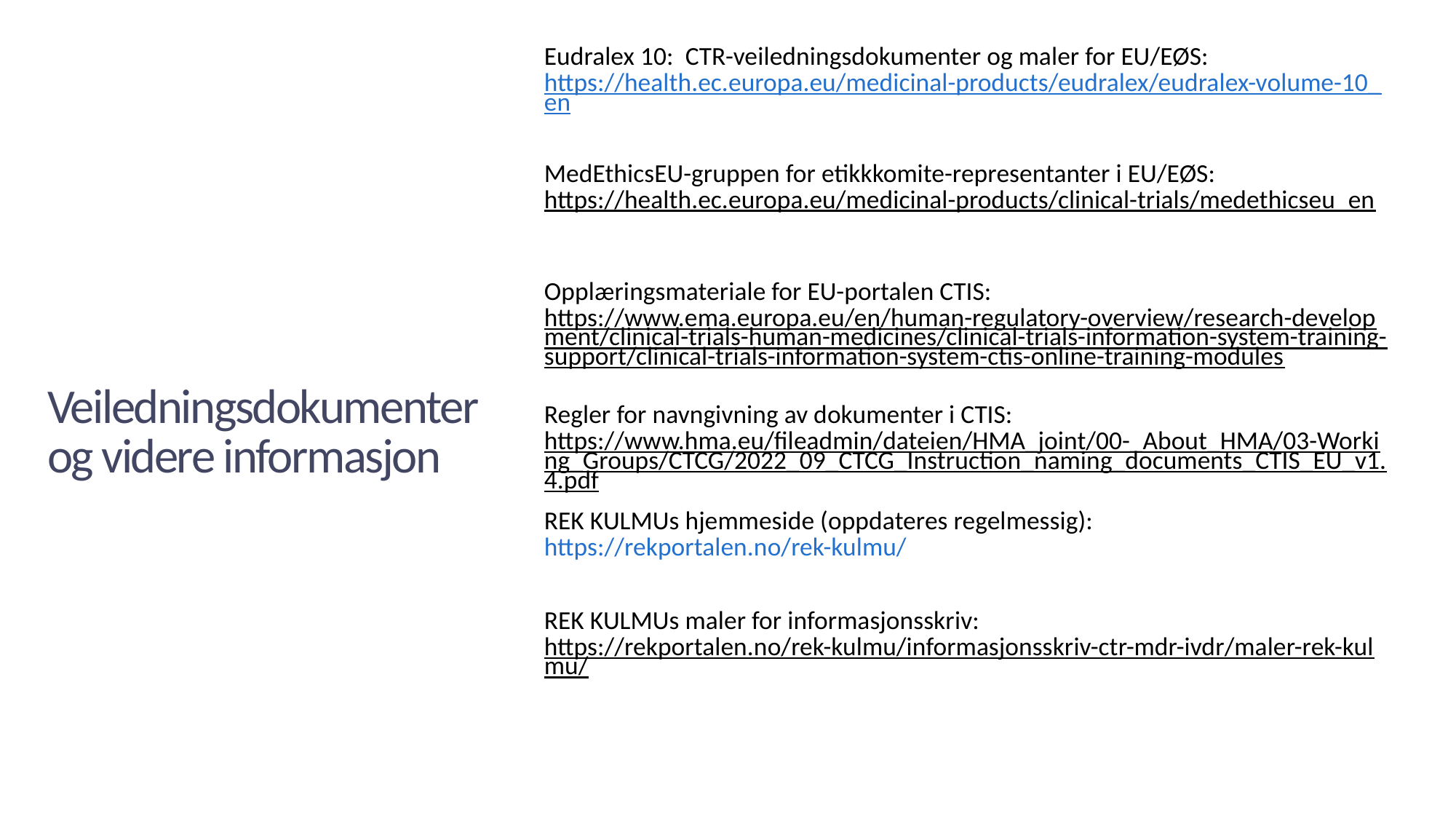

# Veiledningsdokumenter og videre informasjon
| Eudralex 10:  CTR-veiledningsdokumenter og maler for EU/EØS: https://health.ec.europa.eu/medicinal-products/eudralex/eudralex-volume-10\_en |
| --- |
| MedEthicsEU-gruppen for etikkkomite-representanter i EU/EØS: https://health.ec.europa.eu/medicinal-products/clinical-trials/medethicseu\_en |
| Opplæringsmateriale for EU-portalen CTIS: https://www.ema.europa.eu/en/human-regulatory-overview/research-development/clinical-trials-human-medicines/clinical-trials-information-system-training-support/clinical-trials-information-system-ctis-online-training-modules |
| Regler for navngivning av dokumenter i CTIS: https://www.hma.eu/fileadmin/dateien/HMA\_joint/00-\_About\_HMA/03-Working\_Groups/CTCG/2022\_09\_CTCG\_Instruction\_naming\_documents\_CTIS\_EU\_v1.4.pdf |
| REK KULMUs hjemmeside (oppdateres regelmessig): https://rekportalen.no/rek-kulmu/ |
| REK KULMUs maler for informasjonsskriv: https://rekportalen.no/rek-kulmu/informasjonsskriv-ctr-mdr-ivdr/maler-rek-kulmu/ |